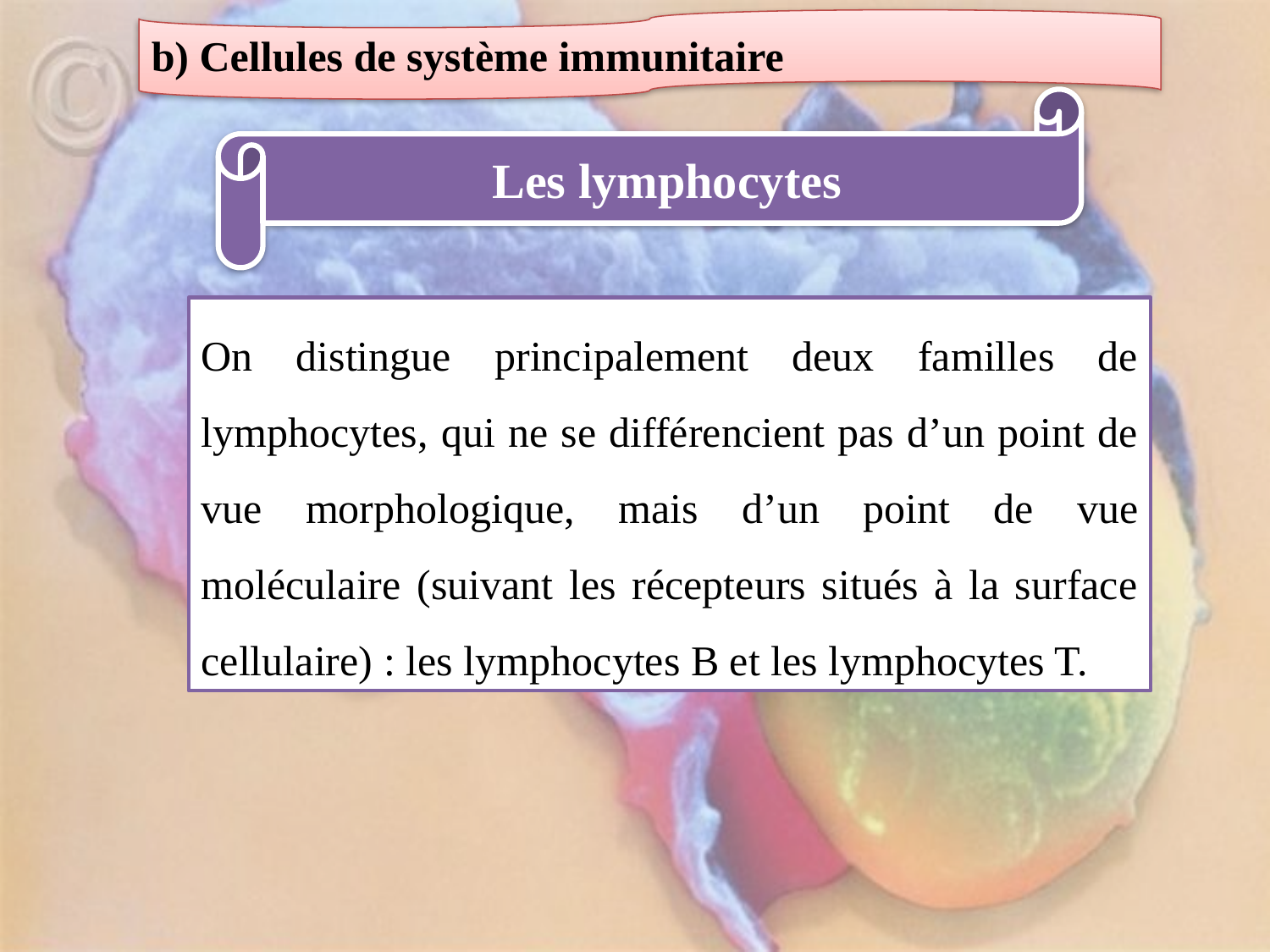

b) Cellules de système immunitaire
 Les lymphocytes
On distingue principalement deux familles de lymphocytes, qui ne se différencient pas d’un point de vue morphologique, mais d’un point de vue moléculaire (suivant les récepteurs situés à la surface cellulaire) : les lymphocytes B et les lymphocytes T.